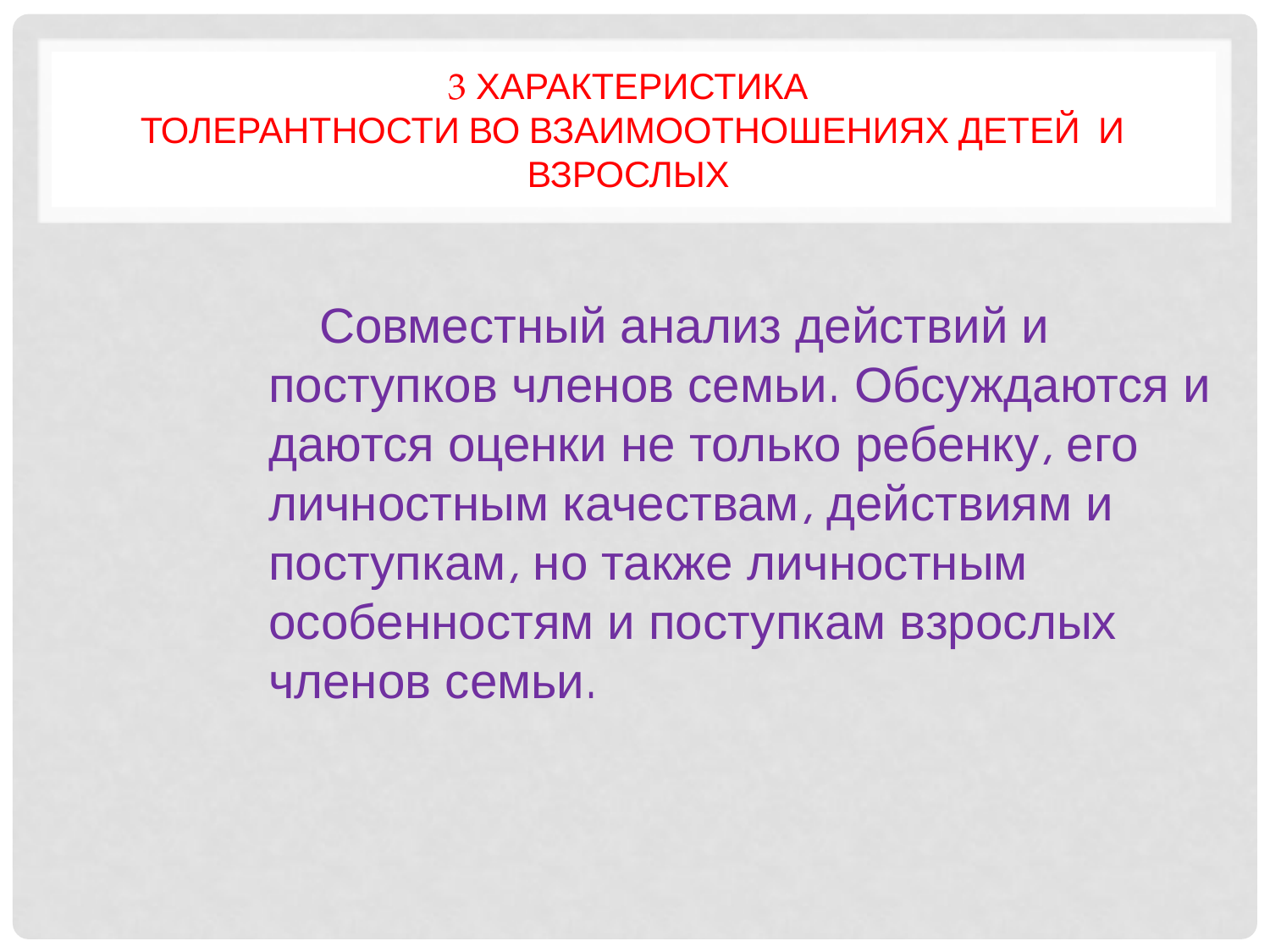

# 3 характеристика толерантности во взаимоотношениях детей  и взрослых
      Совместный анализ действий и поступков членов семьи. Обсуждаются и даются оценки не только ребенку, его личностным качествам, действиям и поступкам, но также личностным особенностям и поступкам взрослых членов семьи.